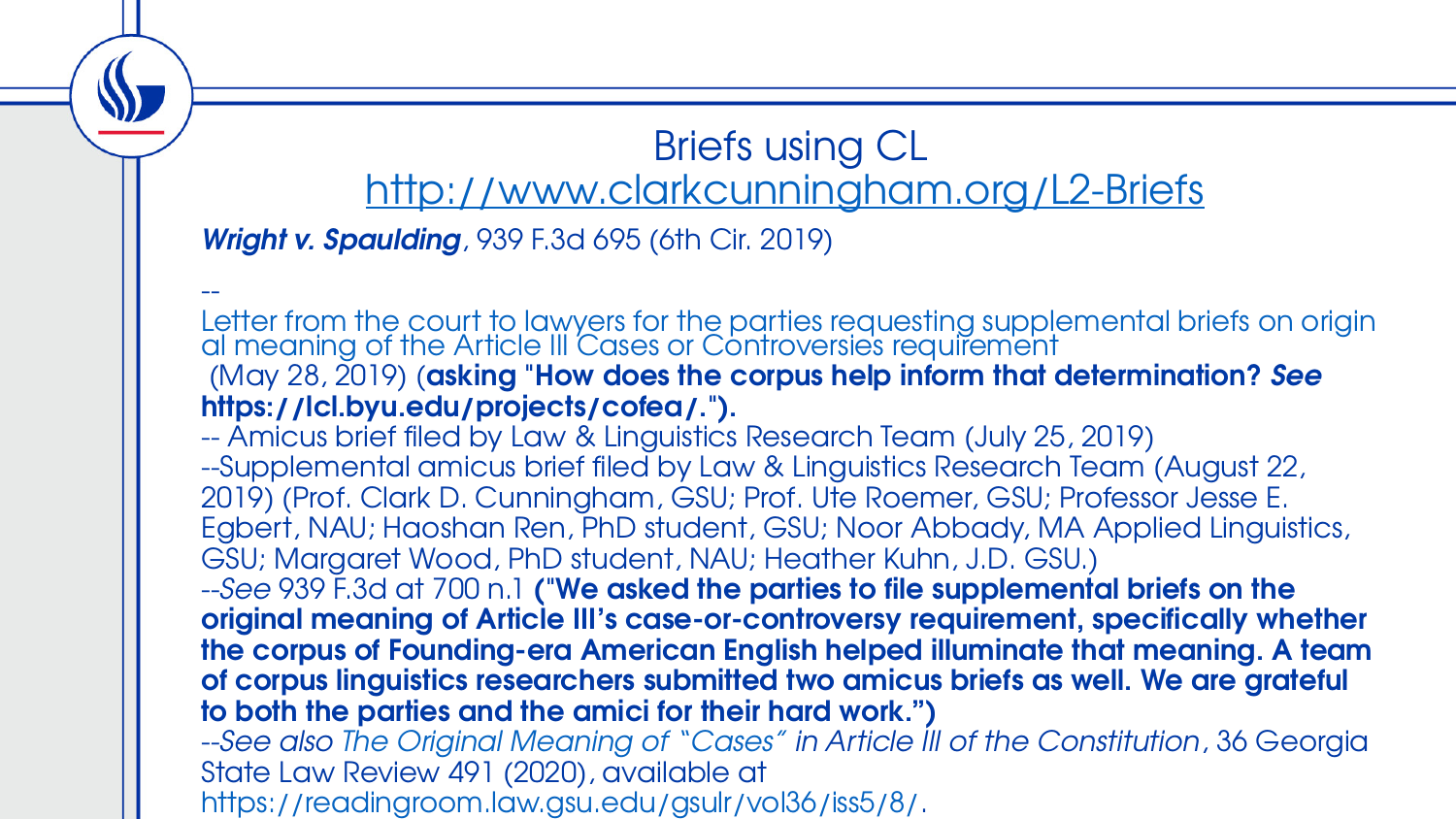

# Briefs using CL http://www.clarkcunningham.org/L2-Briefs
Wright v. Spaulding, 939 F.3d 695 (6th Cir. 2019)
--Letter from the court to lawyers for the parties requesting supplemental briefs on original meaning of the Article III Cases or Controversies requirement (May 28, 2019) (asking "How does the corpus help inform that determination? See https://lcl.byu.edu/projects/cofea/.").
-- Amicus brief filed by Law & Linguistics Research Team (July 25, 2019)
--Supplemental amicus brief filed by Law & Linguistics Research Team (August 22, 2019) (Prof. Clark D. Cunningham, GSU; Prof. Ute Roemer, GSU; Professor Jesse E. Egbert, NAU; Haoshan Ren, PhD student, GSU; Noor Abbady, MA Applied Linguistics, GSU; Margaret Wood, PhD student, NAU; Heather Kuhn, J.D. GSU.)
--See 939 F.3d at 700 n.1 ("We asked the parties to file supplemental briefs on the original meaning of Article III’s case-or-controversy requirement, specifically whether the corpus of Founding-era American English helped illuminate that meaning. A team of corpus linguistics researchers submitted two amicus briefs as well. We are grateful to both the parties and the amici for their hard work.”)
--See also The Original Meaning of “Cases” in Article III of the Constitution, 36 Georgia State Law Review 491 (2020), available at https://readingroom.law.gsu.edu/gsulr/vol36/iss5/8/.